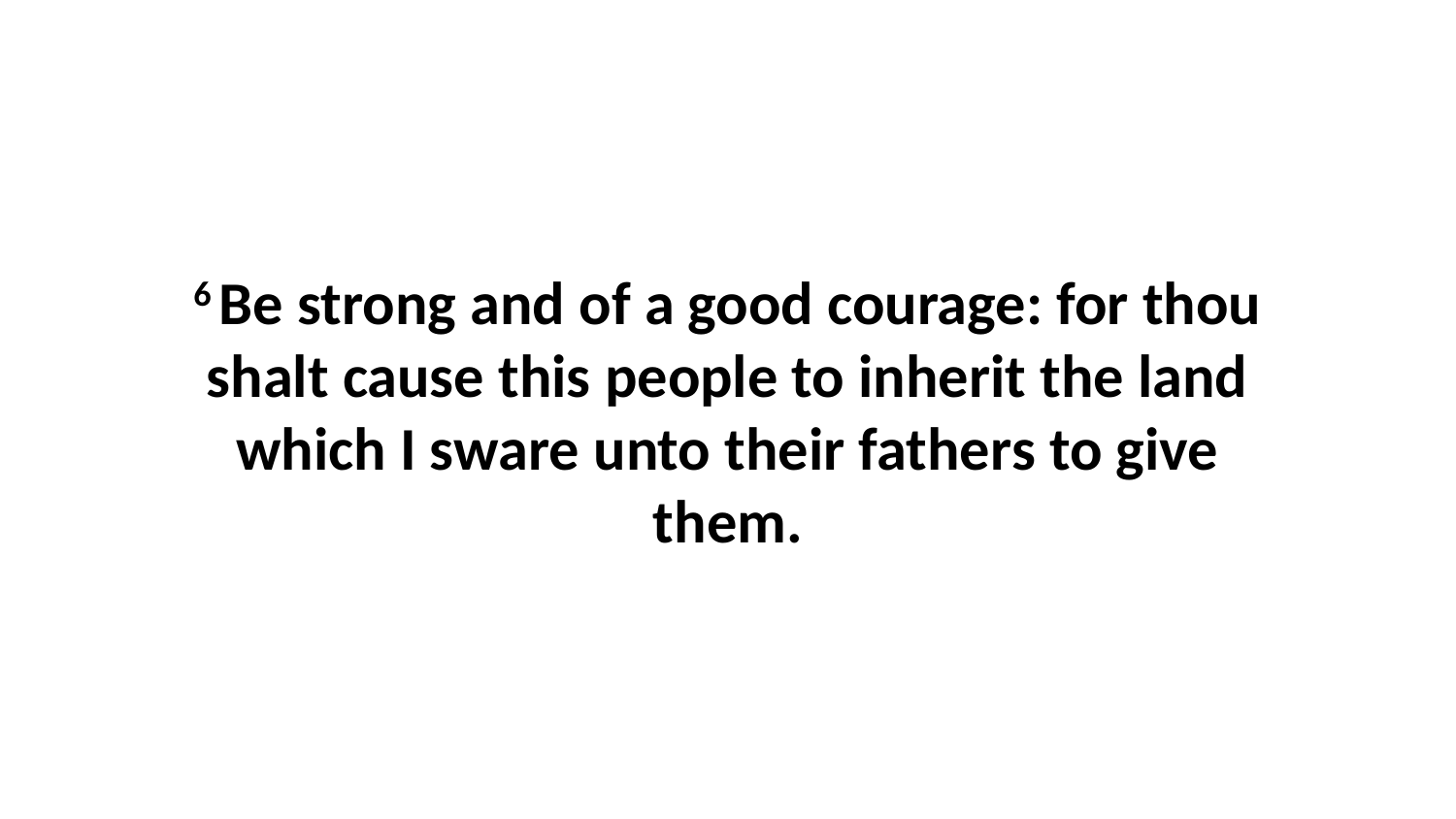

6 Be strong and of a good courage: for thou shalt cause this people to inherit the land which I sware unto their fathers to give them.